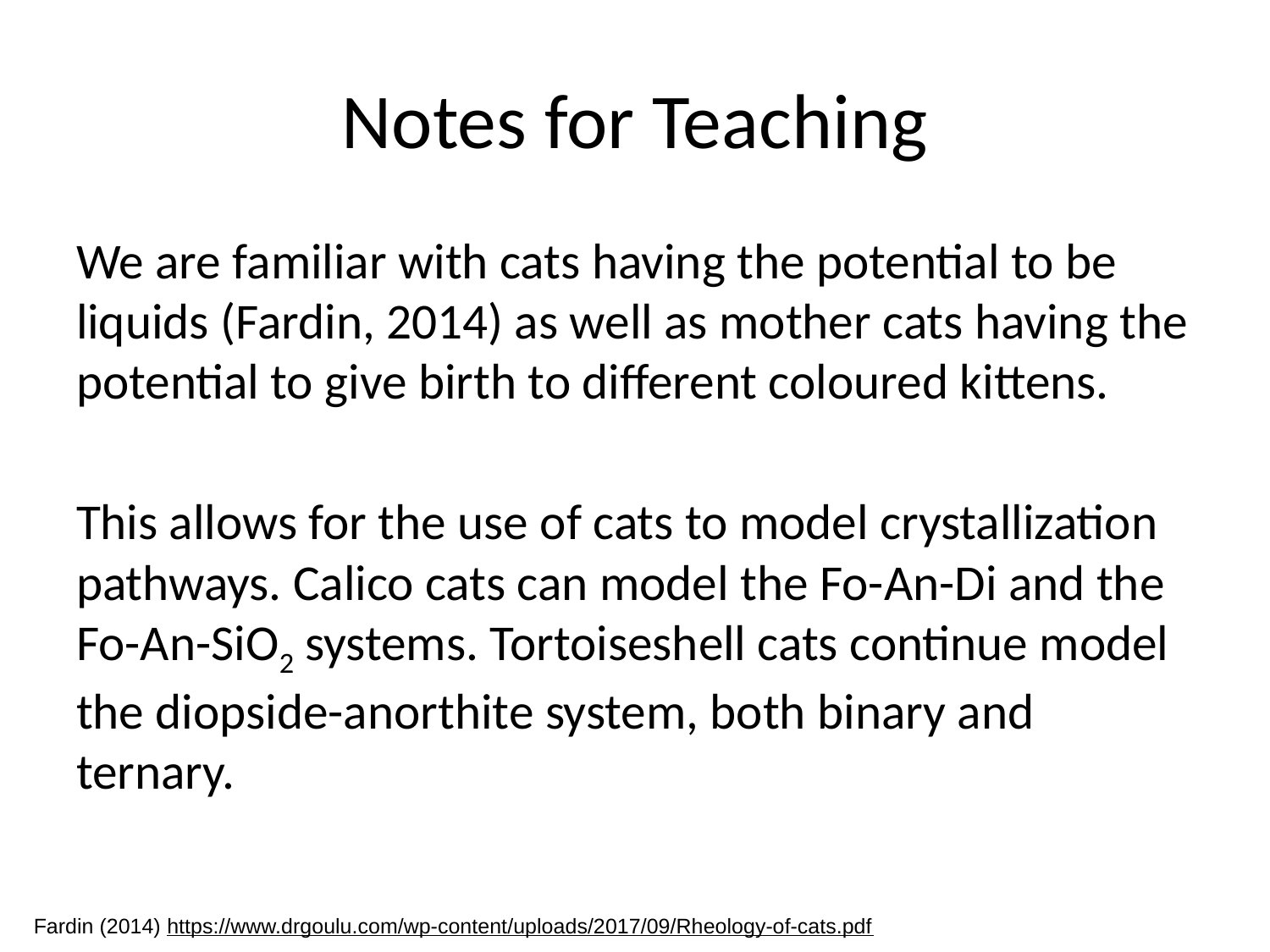

# Notes for Teaching
We are familiar with cats having the potential to be liquids (Fardin, 2014) as well as mother cats having the potential to give birth to different coloured kittens.

This allows for the use of cats to model crystallization pathways. Calico cats can model the Fo-An-Di and the Fo-An-SiO2 systems. Tortoiseshell cats continue model the diopside-anorthite system, both binary and ternary.
Fardin (2014) https://www.drgoulu.com/wp-content/uploads/2017/09/Rheology-of-cats.pdf